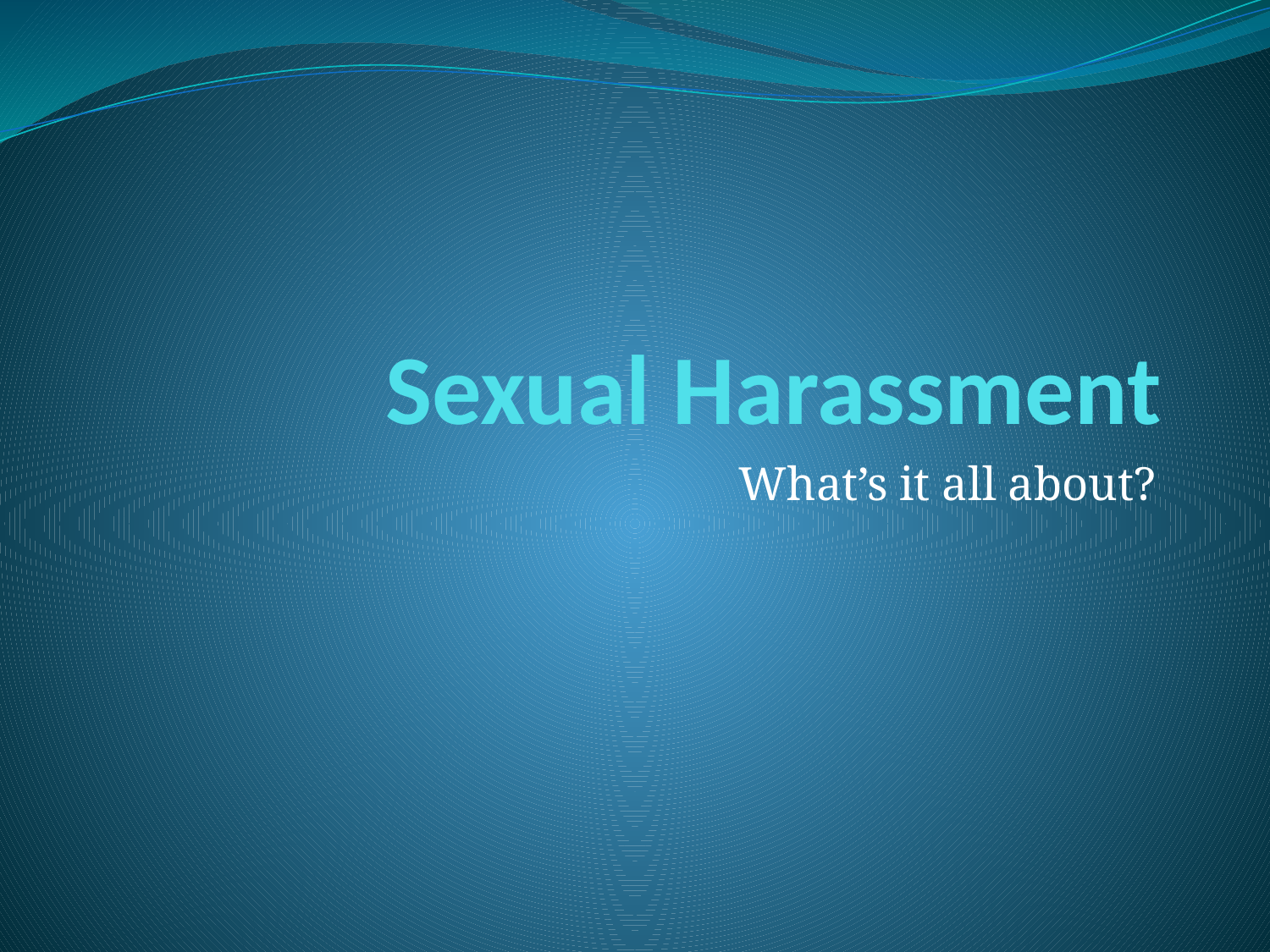

# Sexual Harassment
What’s it all about?